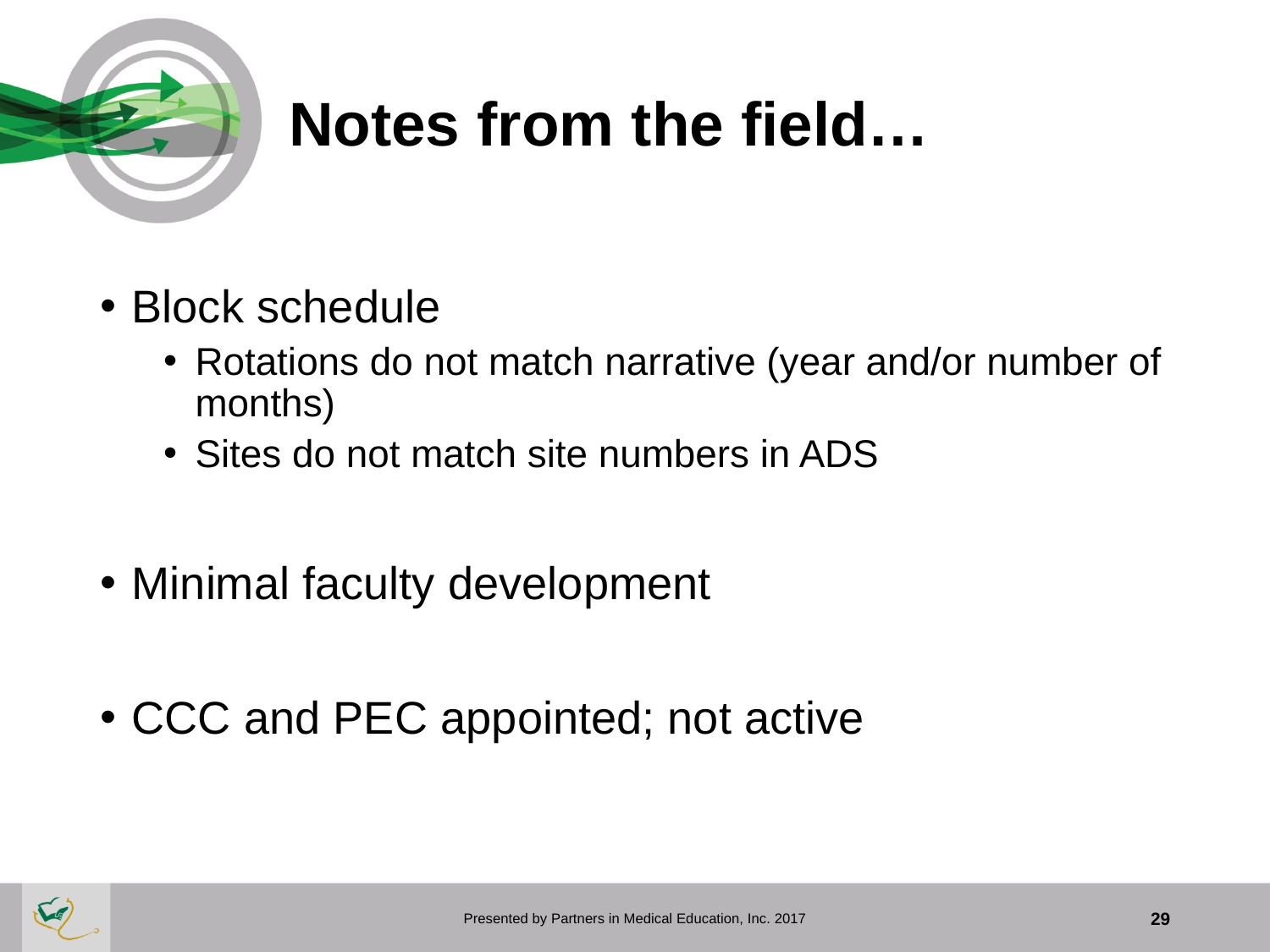

# Notes from the field…
Block schedule
Rotations do not match narrative (year and/or number of months)
Sites do not match site numbers in ADS

Minimal faculty development

CCC and PEC appointed; not active

Presented by Partners in Medical Education, Inc. 2017
29